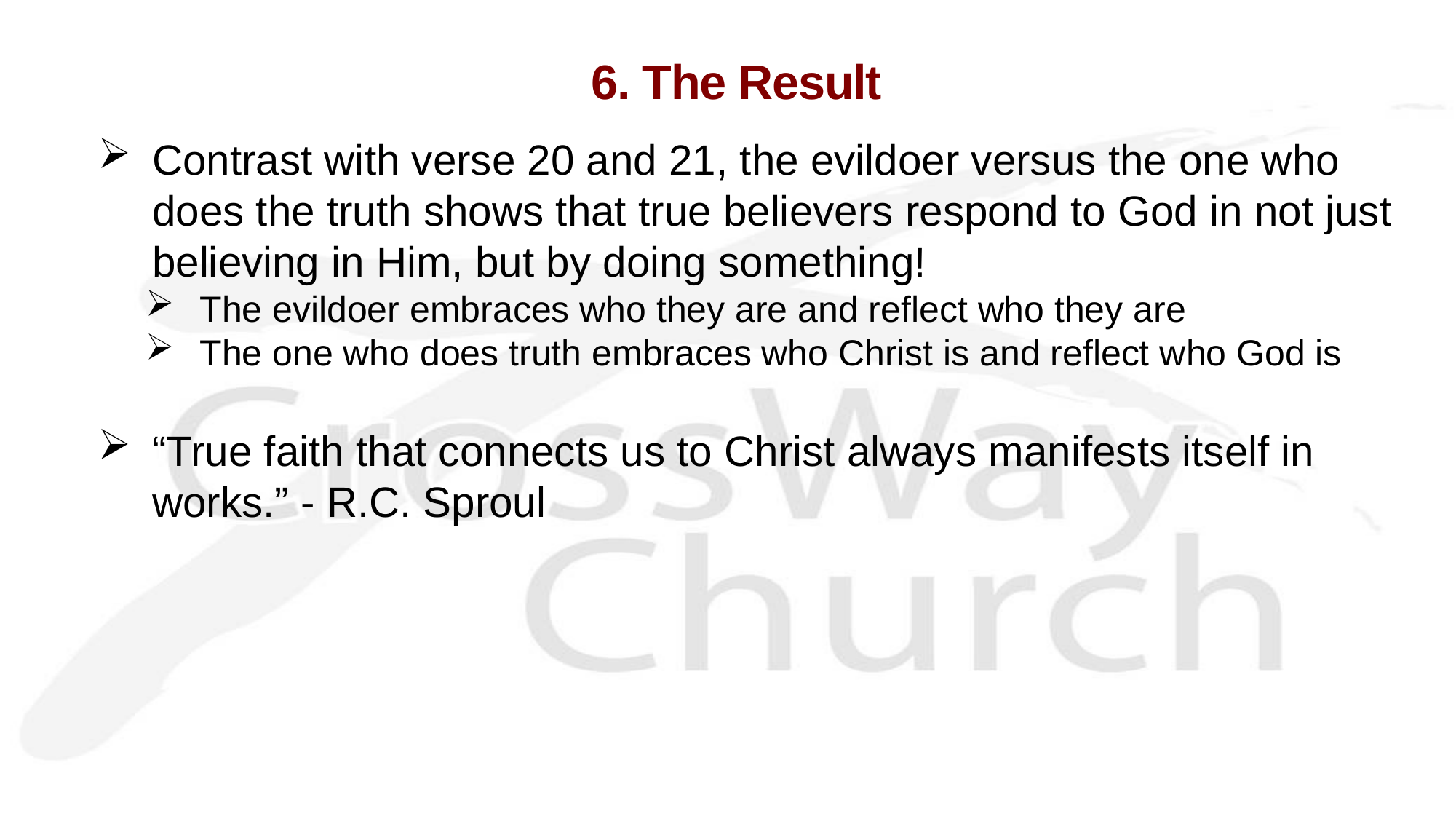

# 6. The Result
Contrast with verse 20 and 21, the evildoer versus the one who does the truth shows that true believers respond to God in not just believing in Him, but by doing something!
The evildoer embraces who they are and reflect who they are
The one who does truth embraces who Christ is and reflect who God is

“True faith that connects us to Christ always manifests itself in works.” - R.C. Sproul